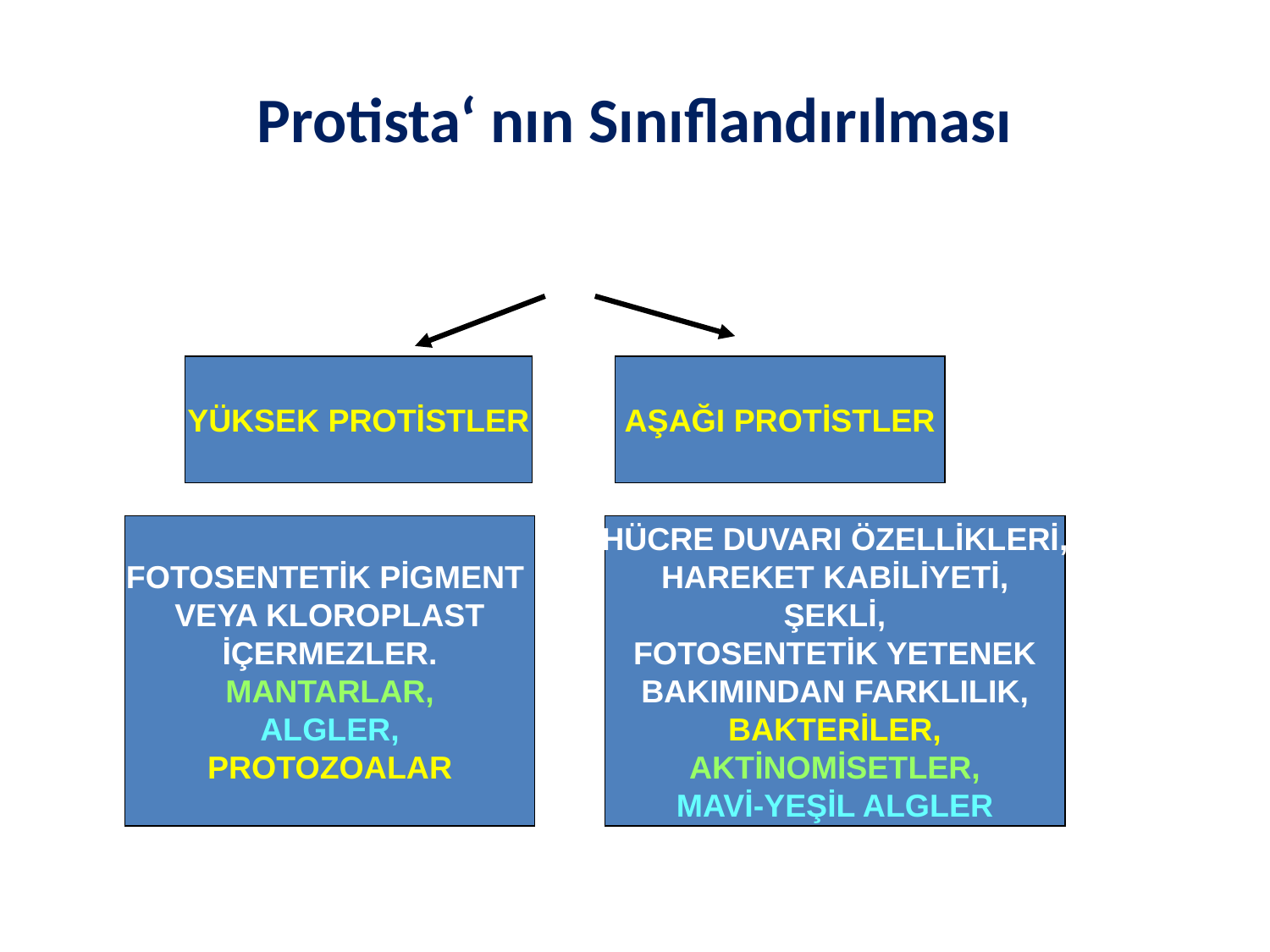

# Protista‘ nın Sınıflandırılması

YÜKSEK PROTİSTLER
AŞAĞI PROTİSTLER
FOTOSENTETİK PİGMENT
VEYA KLOROPLAST
İÇERMEZLER.
MANTARLAR,
ALGLER,
PROTOZOALAR
HÜCRE DUVARI ÖZELLİKLERİ,
HAREKET KABİLİYETİ,
ŞEKLİ,
FOTOSENTETİK YETENEK
BAKIMINDAN FARKLILIK,
BAKTERİLER,
AKTİNOMİSETLER,
MAVİ-YEŞİL ALGLER